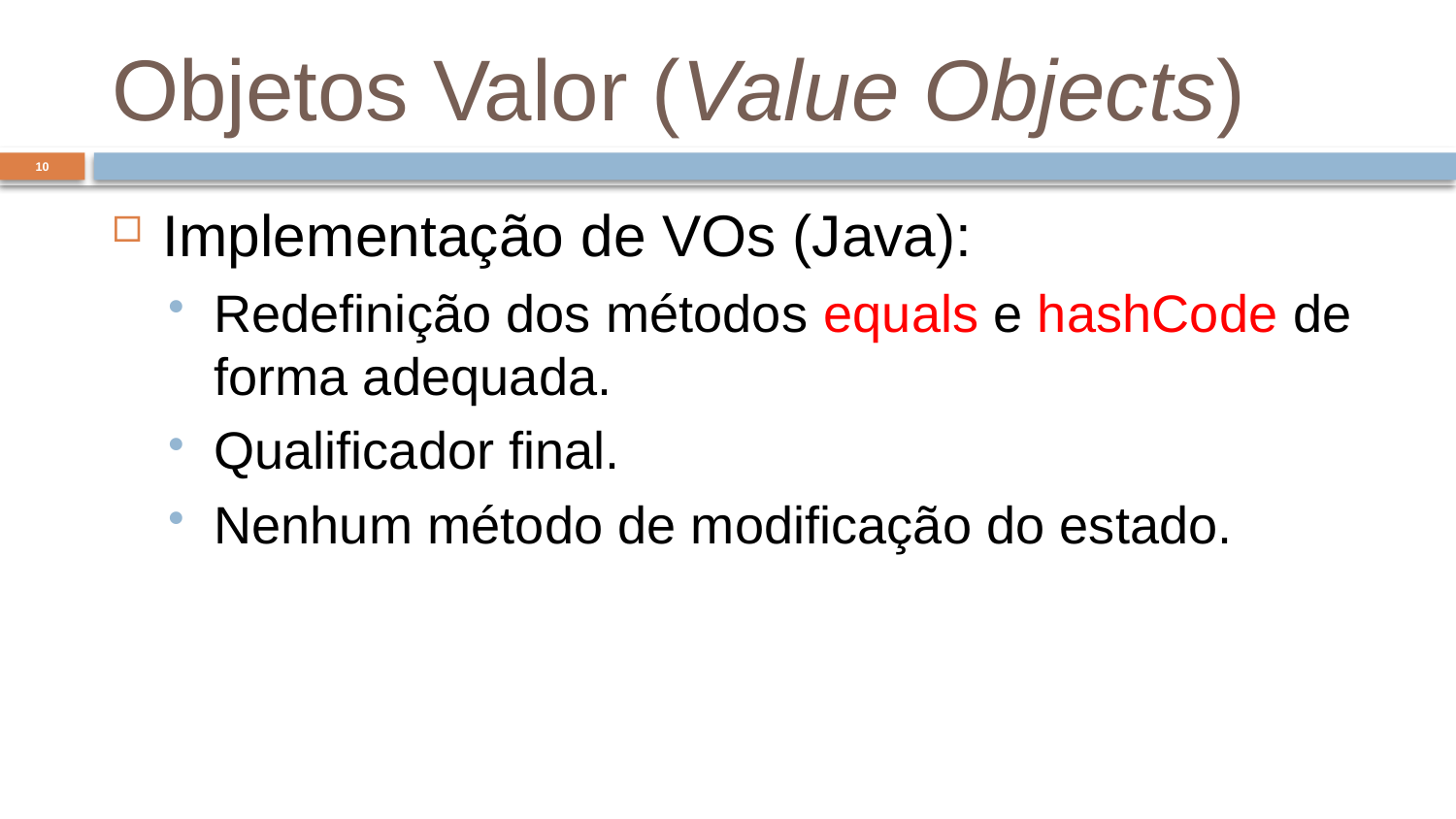

# Objetos Valor (Value Objects)
10
Implementação de VOs (Java):
Redefinição dos métodos equals e hashCode de forma adequada.
Qualificador final.
Nenhum método de modificação do estado.